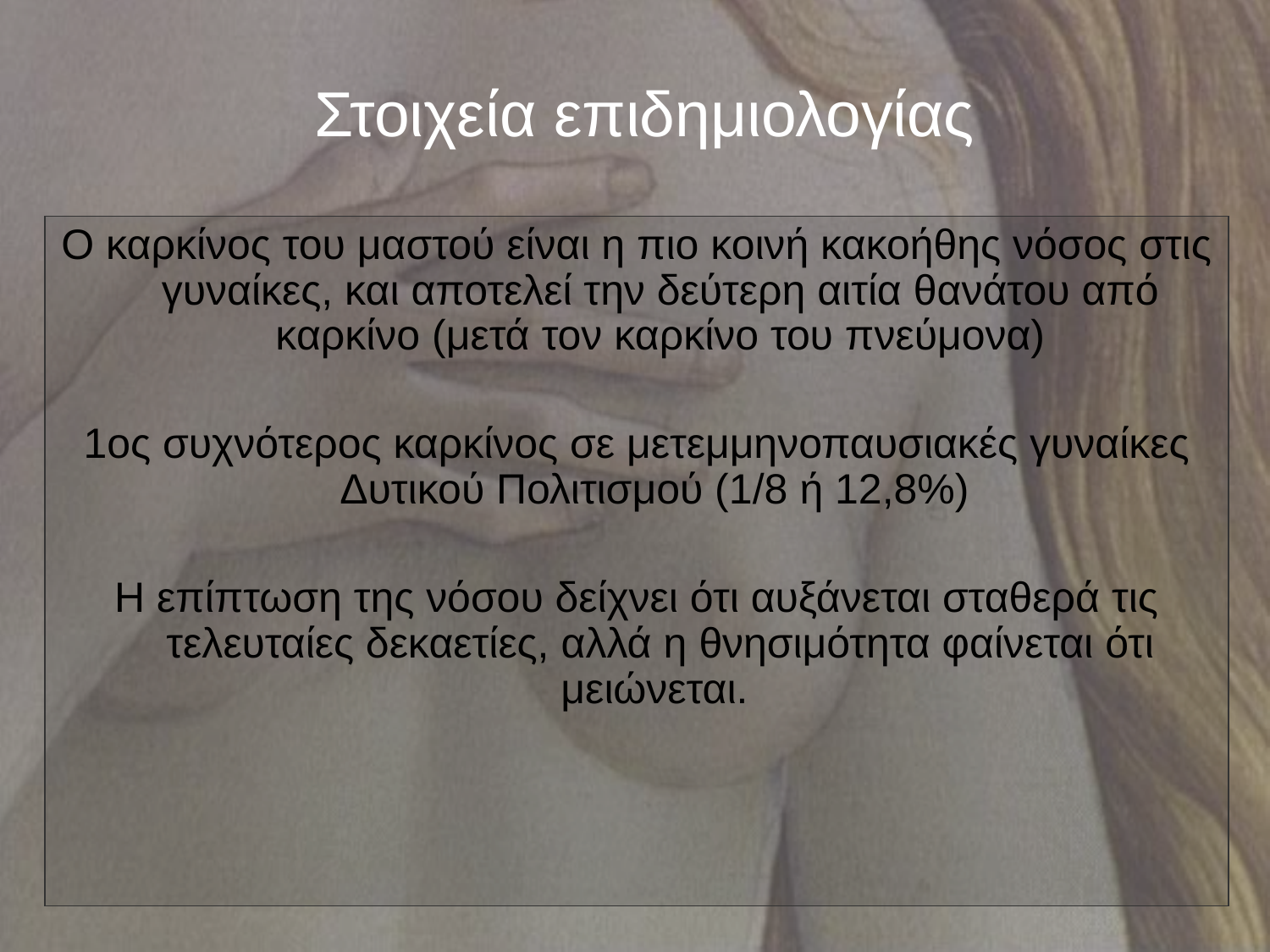

# Στοιχεία επιδημιολογίας
Ο καρκίνος του μαστού είναι η πιο κοινή κακοήθης νόσος στις γυναίκες, και αποτελεί την δεύτερη αιτία θανάτου από καρκίνο (μετά τον καρκίνο του πνεύμονα)

1ος συχνότερος καρκίνος σε μετεμμηνοπαυσιακές γυναίκες Δυτικού Πολιτισμού (1/8 ή 12,8%)

Η επίπτωση της νόσου δείχνει ότι αυξάνεται σταθερά τις τελευταίες δεκαετίες, αλλά η θνησιμότητα φαίνεται ότι μειώνεται.